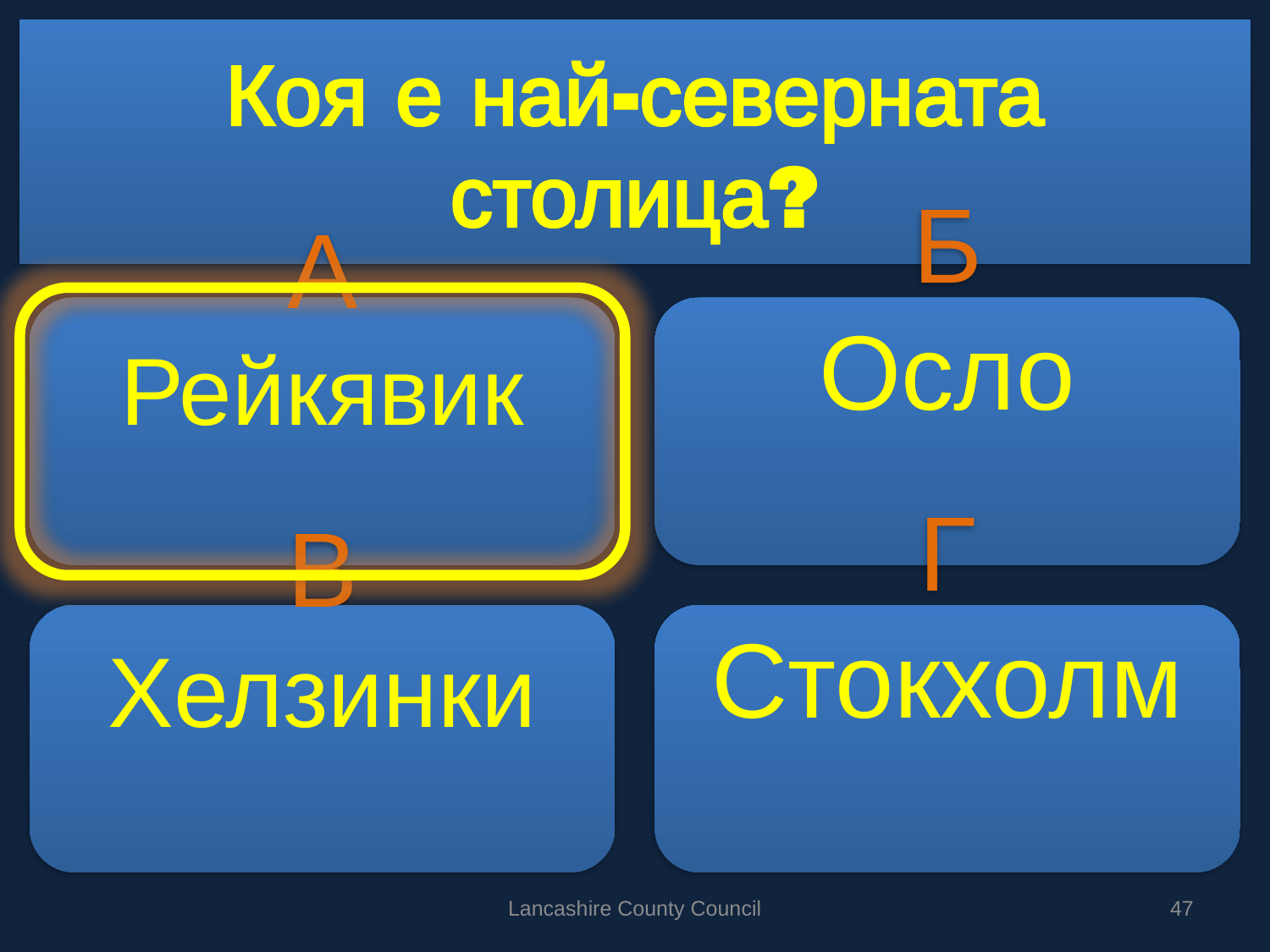

# Коя е най-северната столица?

А
Рейкявик

Б
Осло

В
Хелзинки

Г
Стокхолм

Lancashire County Council
47